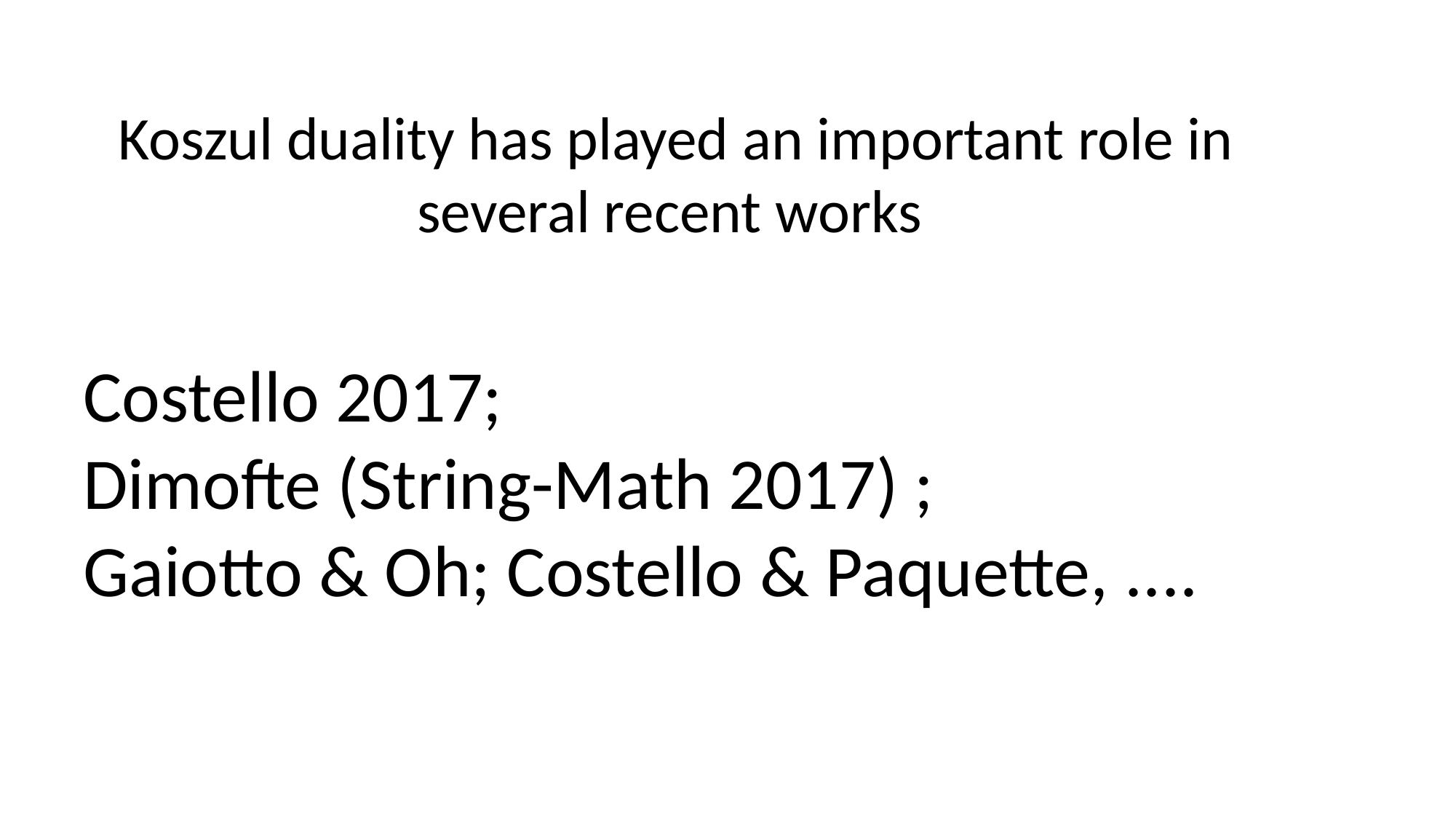

Koszul duality has played an important role in several recent works
Costello 2017;
Dimofte (String-Math 2017) ;
Gaiotto & Oh; Costello & Paquette, ....